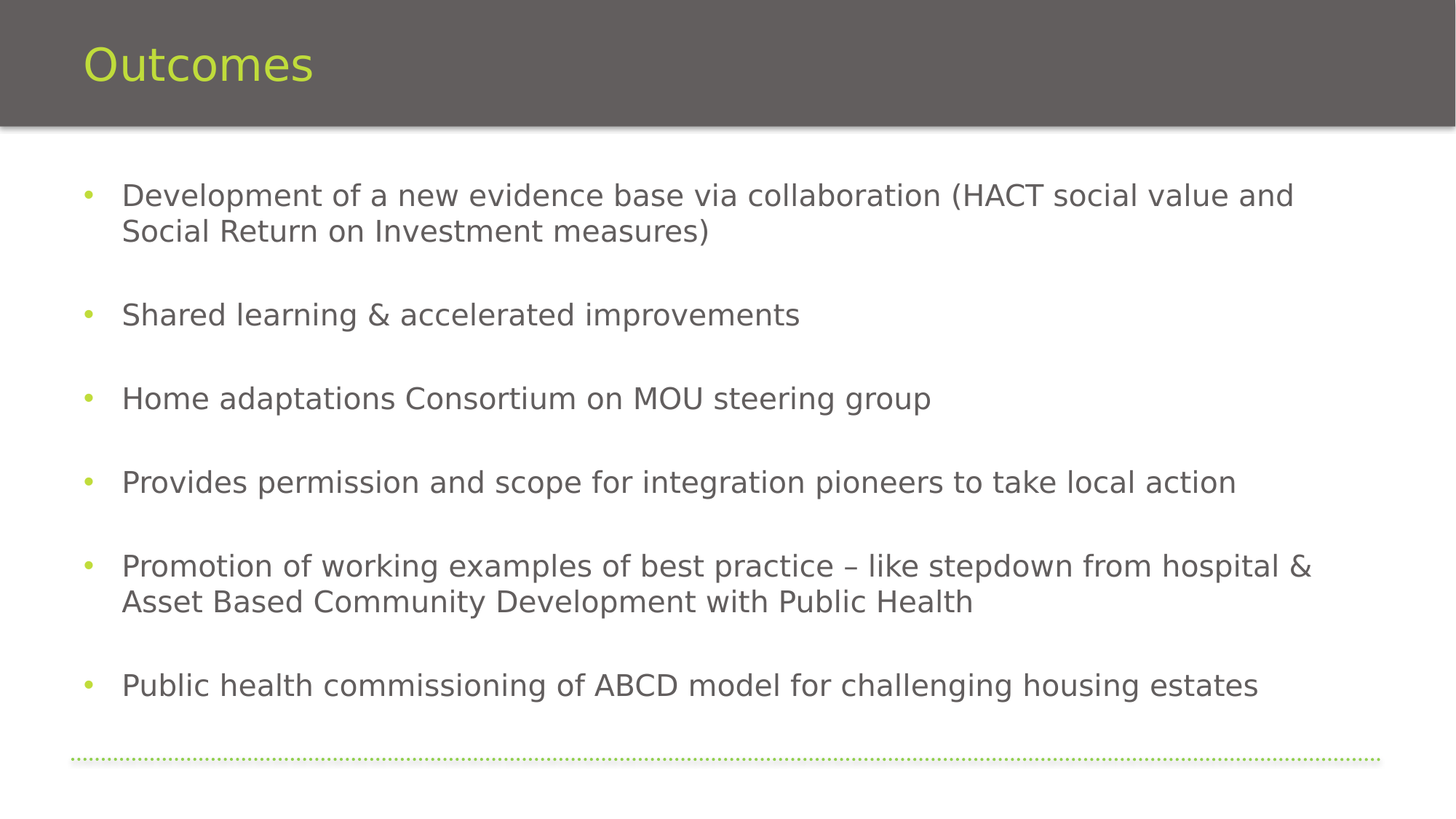

# Outcomes
Development of a new evidence base via collaboration (HACT social value and Social Return on Investment measures)

Shared learning & accelerated improvements

Home adaptations Consortium on MOU steering group

Provides permission and scope for integration pioneers to take local action

Promotion of working examples of best practice – like stepdown from hospital & Asset Based Community Development with Public Health

Public health commissioning of ABCD model for challenging housing estates